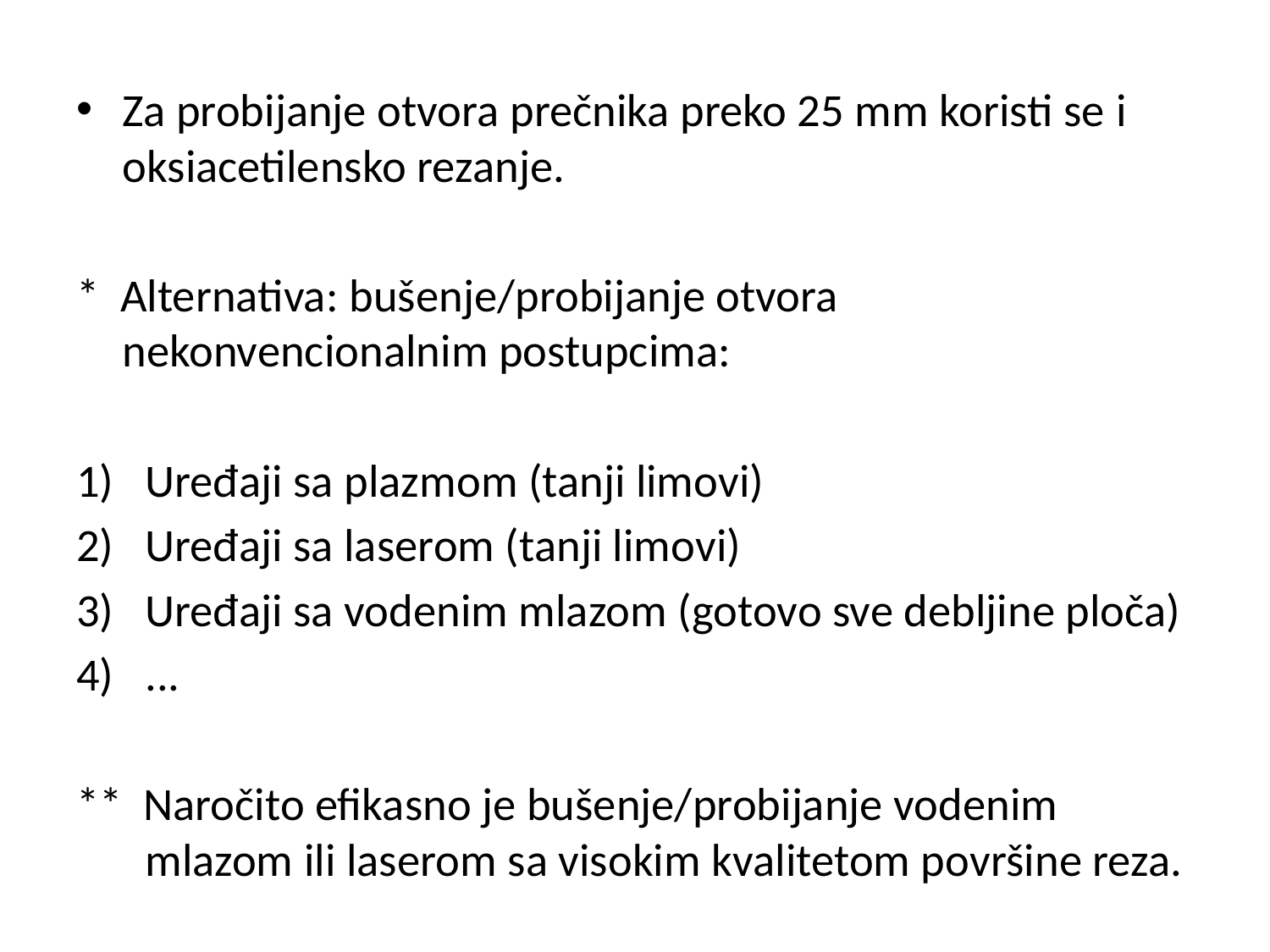

Za probijanje otvora prečnika preko 25 mm koristi se i oksiacetilensko rezanje.

*  Alternativa: bušenje/probijanje otvora nekonvencionalnim postupcima:

Uređaji sa plazmom (tanji limovi)
Uređaji sa laserom (tanji limovi)
Uređaji sa vodenim mlazom (gotovo sve debljine ploča)
...

**  Naročito efikasno je bušenje/probijanje vodenim mlazom ili laserom sa visokim kvalitetom površine reza.